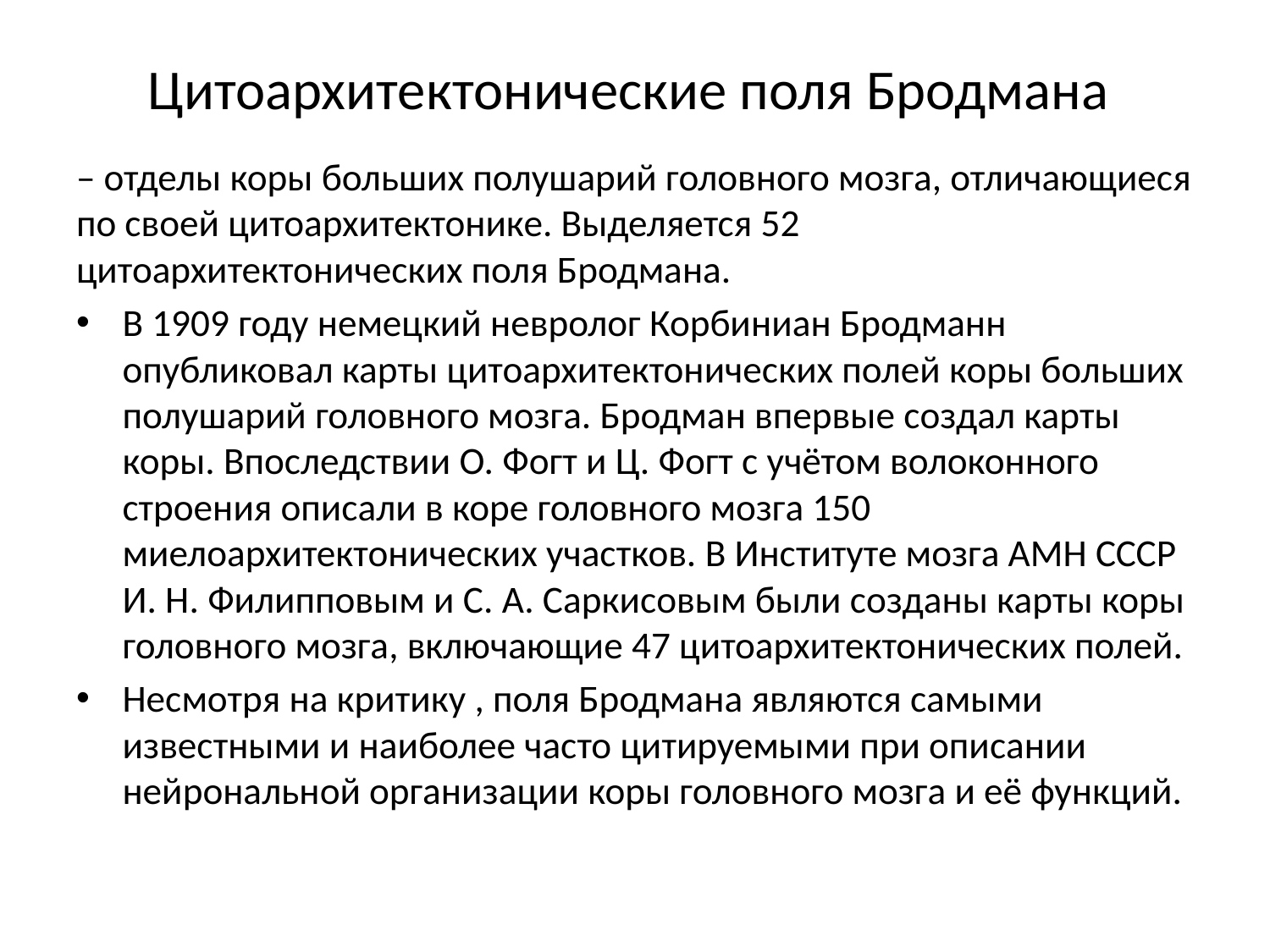

# Цитоархитектонические поля Бродмана
– отделы коры больших полушарий головного мозга, отличающиеся по своей цитоархитектонике. Выделяется 52 цитоархитектонических поля Бродмана.
В 1909 году немецкий невролог Корбиниан Бродманн опубликовал карты цитоархитектонических полей коры больших полушарий головного мозга. Бродман впервые создал карты коры. Впоследствии О. Фогт и Ц. Фогт с учётом волоконного строения описали в коре головного мозга 150 миелоархитектонических участков. В Институте мозга АМН СССР И. Н. Филипповым и С. А. Саркисовым были созданы карты коры головного мозга, включающие 47 цитоархитектонических полей.
Несмотря на критику , поля Бродмана являются самыми известными и наиболее часто цитируемыми при описании нейрональной организации коры головного мозга и её функций.